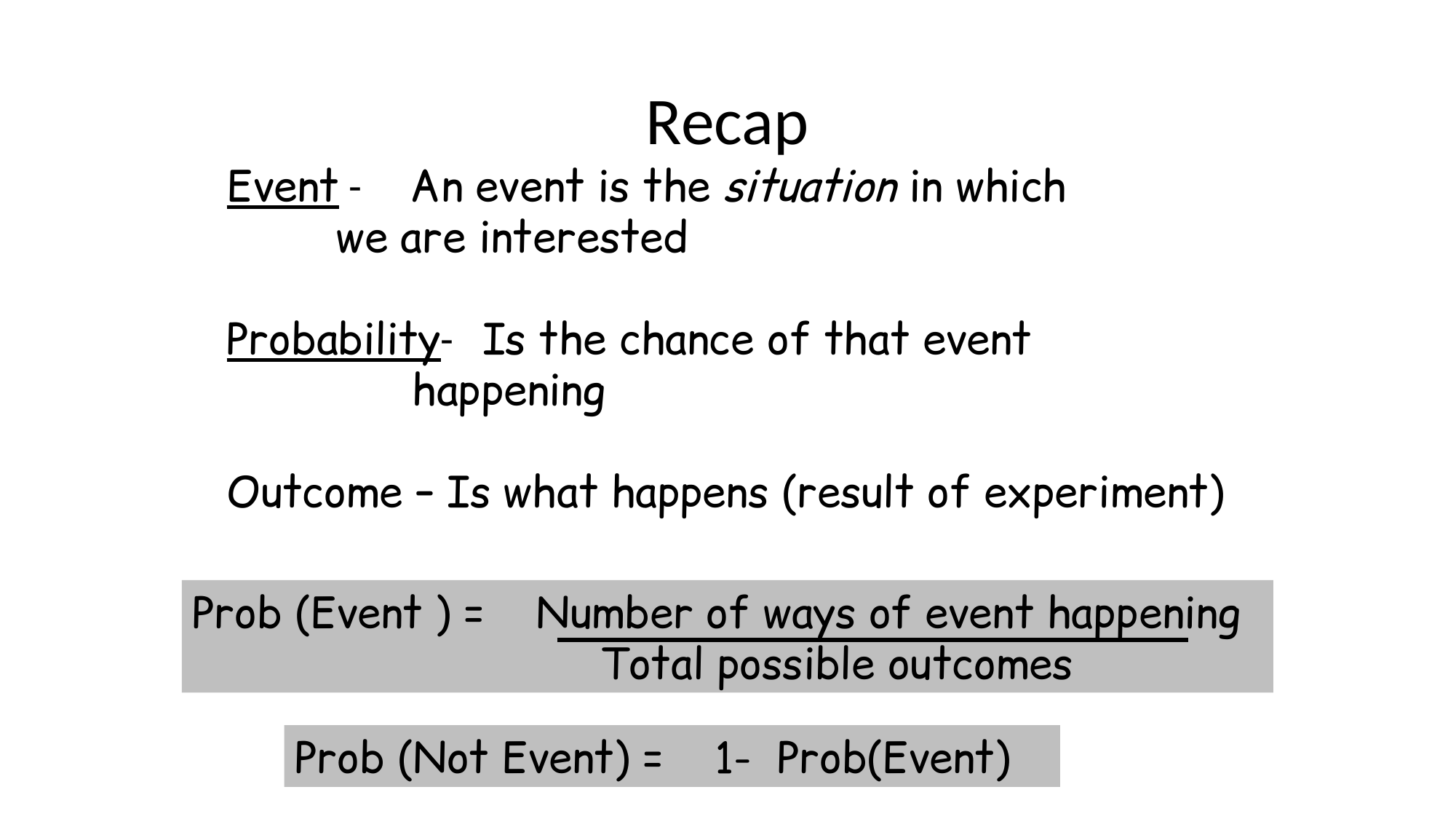

# Recap
Event -     An event is the situation in which 			we are interested

Probability-   Is the chance of that event 			      happening

Outcome – Is what happens (result of experiment)

Prob (Event ) =    Number of ways of event happening
                                Total possible outcomes
Prob (Not Event) =    1-  Prob(Event)